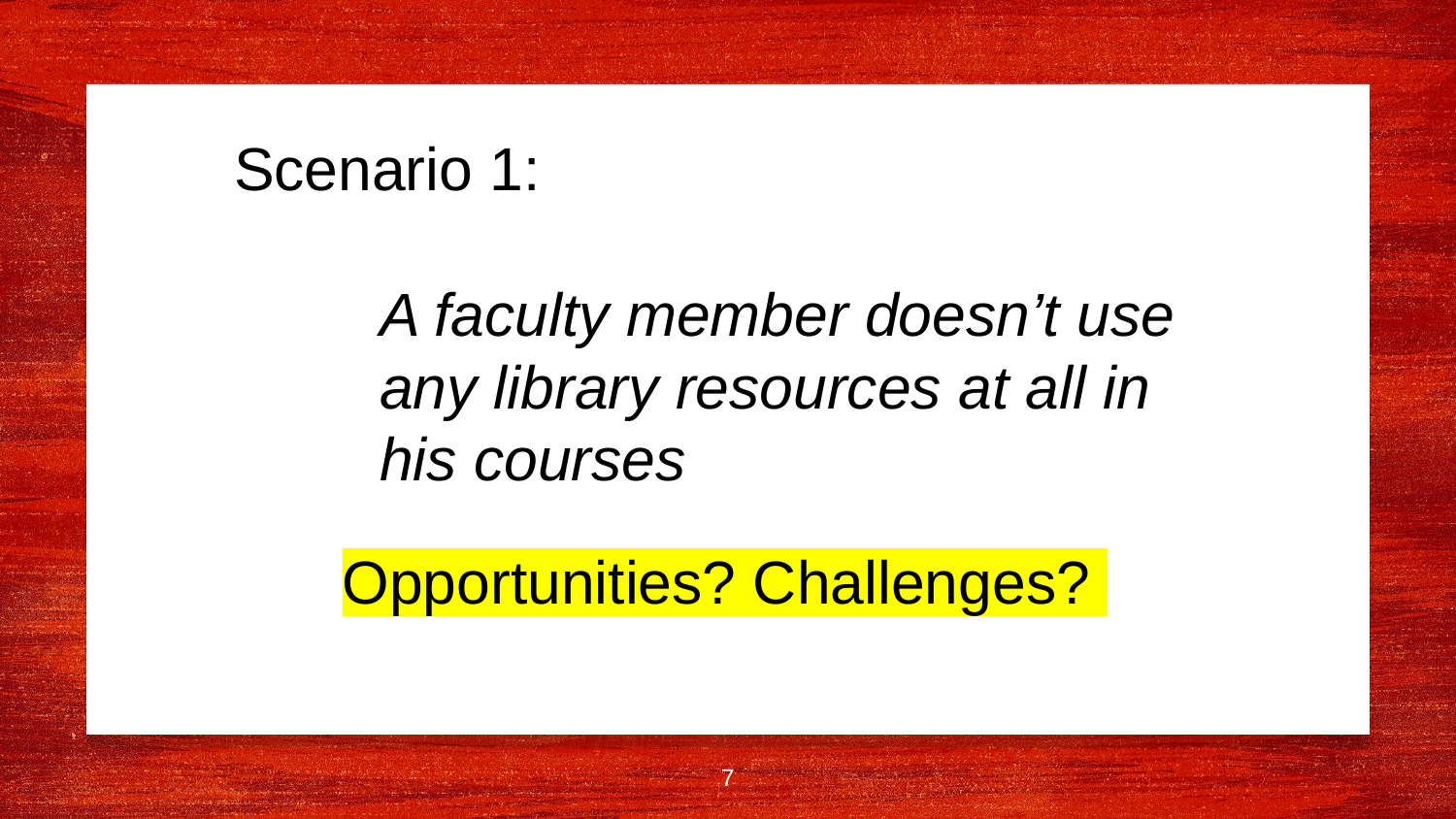

Scenario 1:

A faculty member doesn’t use any library resources at all in his courses

Opportunities? Challenges?
7